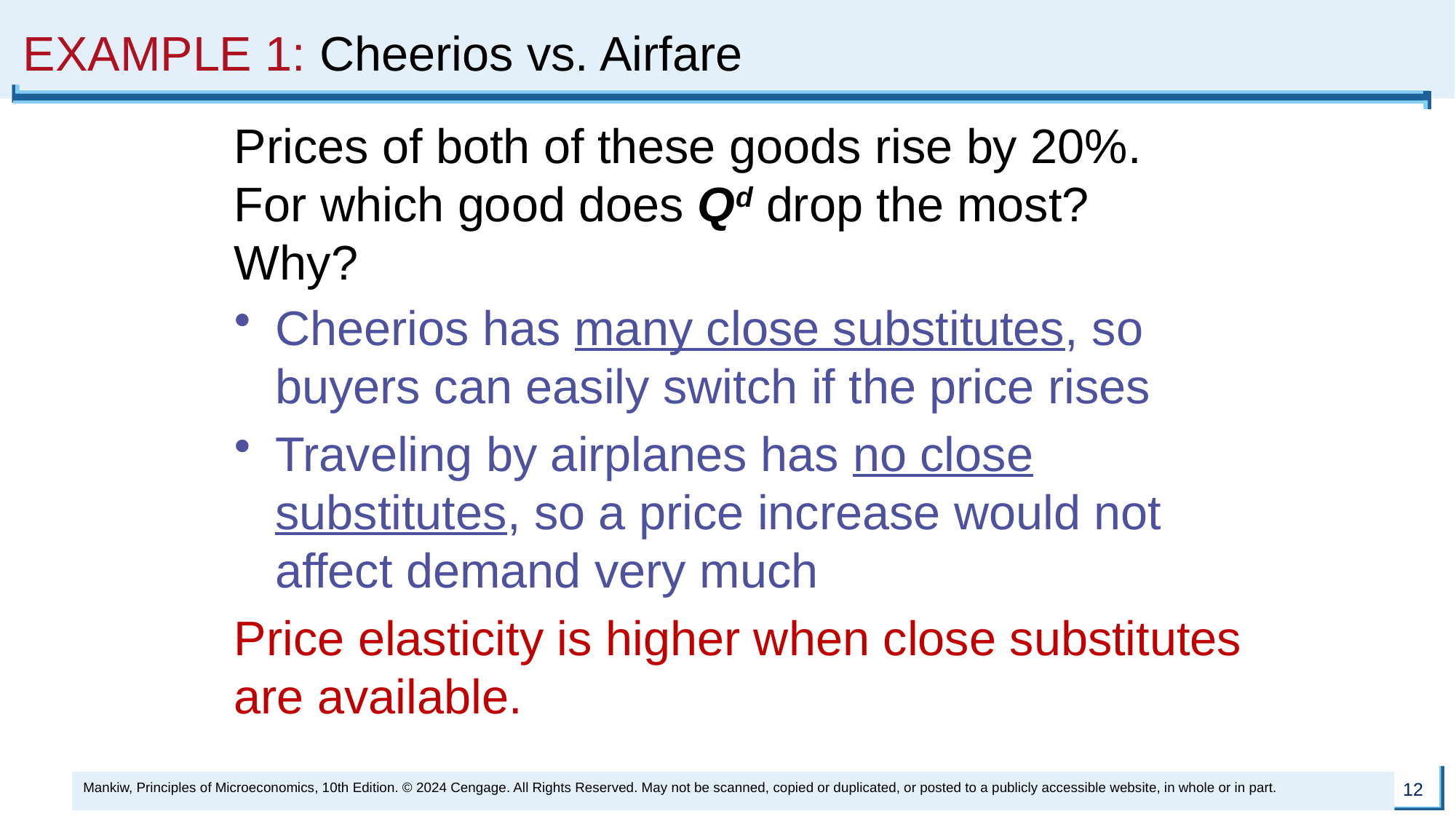

# EXAMPLE 1: Cheerios vs. Airfare
Prices of both of these goods rise by 20%.
For which good does Qd drop the most?  Why?
Cheerios has many close substitutes, so buyers can easily switch if the price rises
Traveling by airplanes has no close substitutes, so a price increase would not affect demand very much
Price elasticity is higher when close substitutes are available.
Mankiw, Principles of Microeconomics, 10th Edition. © 2024 Cengage. All Rights Reserved. May not be scanned, copied or duplicated, or posted to a publicly accessible website, in whole or in part.
12